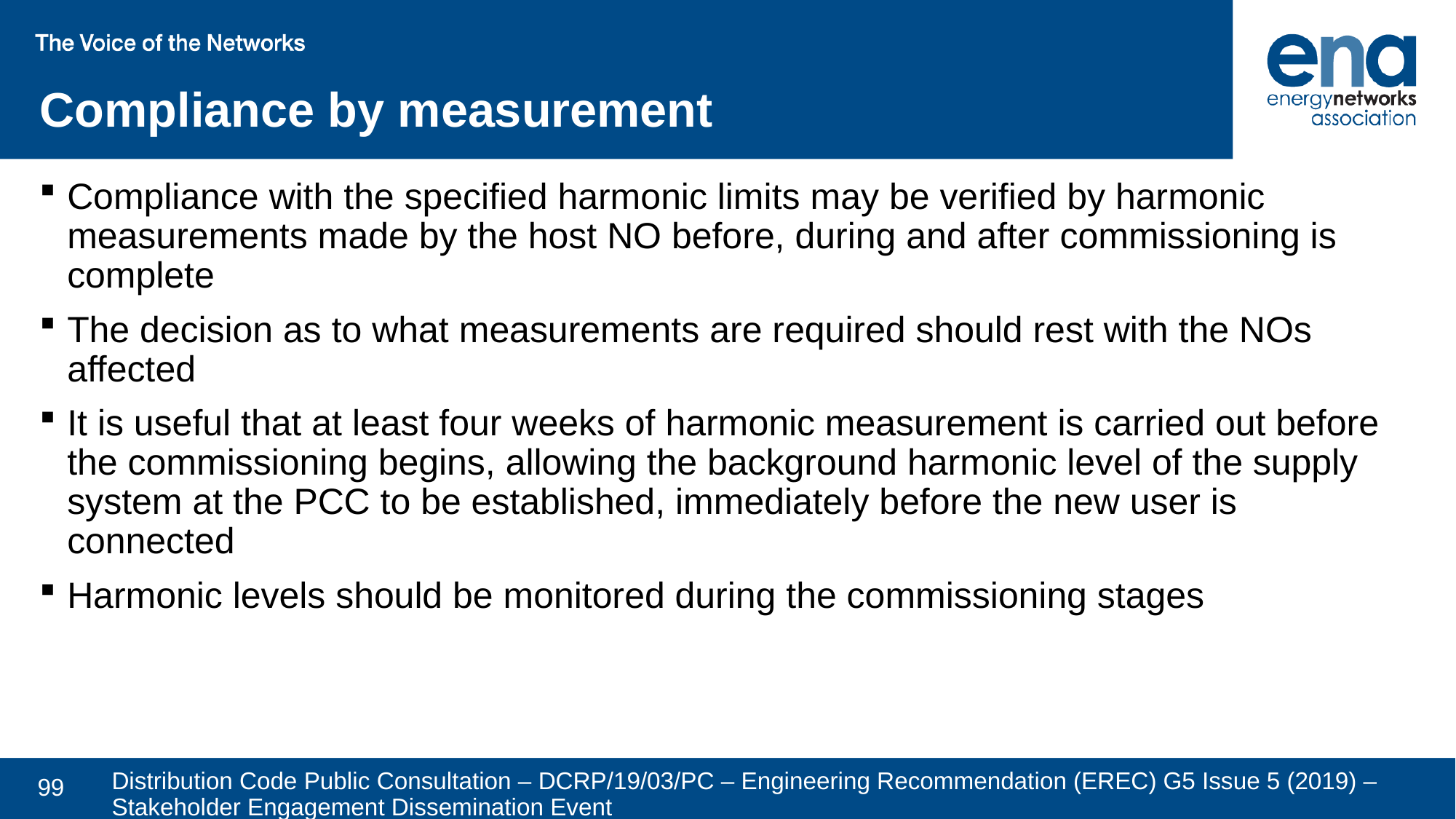

Compliance by measurement
Compliance with the specified harmonic limits may be verified by harmonic measurements made by the host NO before, during and after commissioning is complete
The decision as to what measurements are required should rest with the NOs affected
It is useful that at least four weeks of harmonic measurement is carried out before the commissioning begins, allowing the background harmonic level of the supply system at the PCC to be established, immediately before the new user is connected
Harmonic levels should be monitored during the commissioning stages
Distribution Code Public Consultation – DCRP/19/03/PC – Engineering Recommendation (EREC) G5 Issue 5 (2019) – Stakeholder Engagement Dissemination Event
99